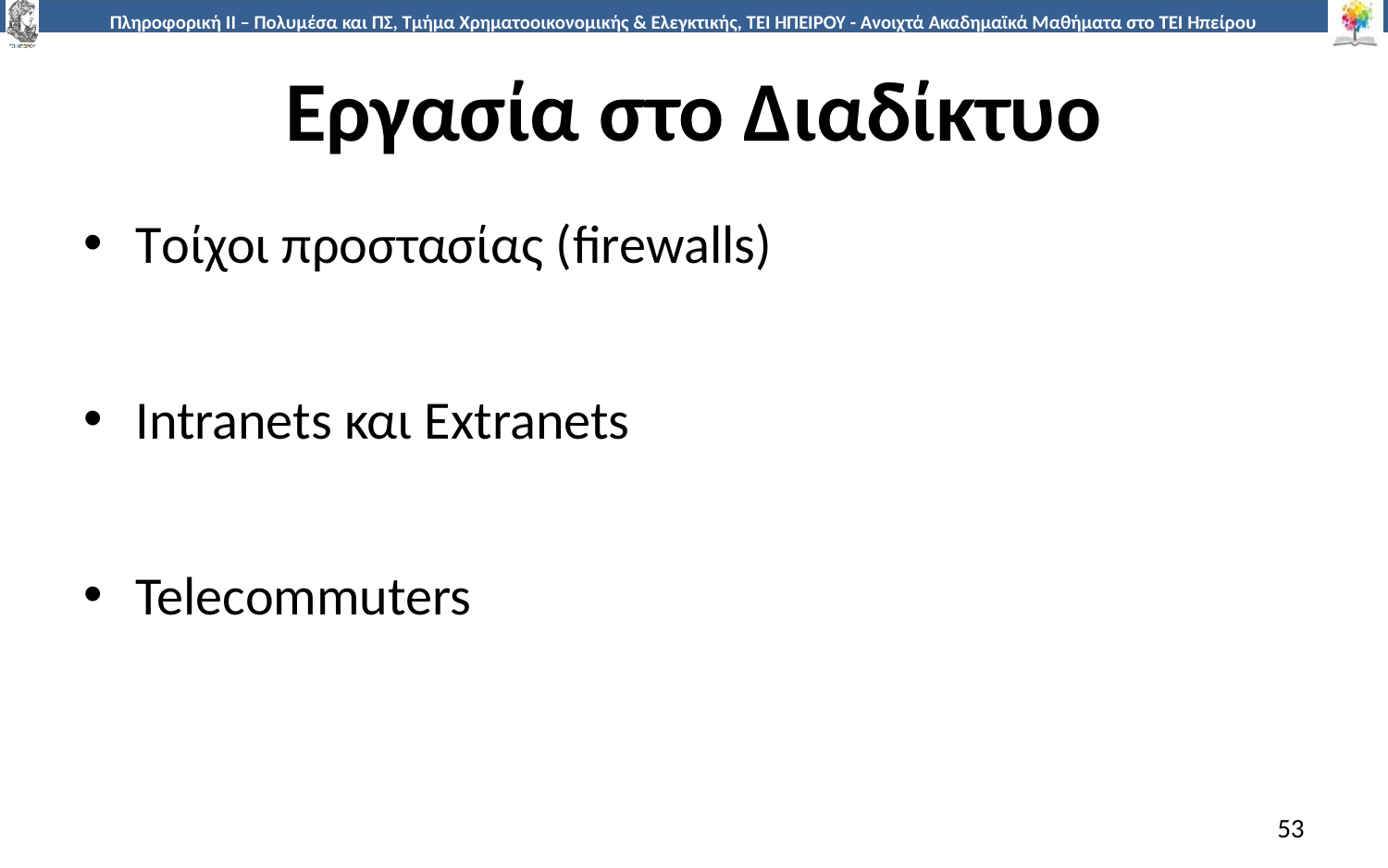

# Εργασία στο Διαδίκτυο
Tοίχοι προστασίας (firewalls)

Intranets και Extranets

Telecommuters

53